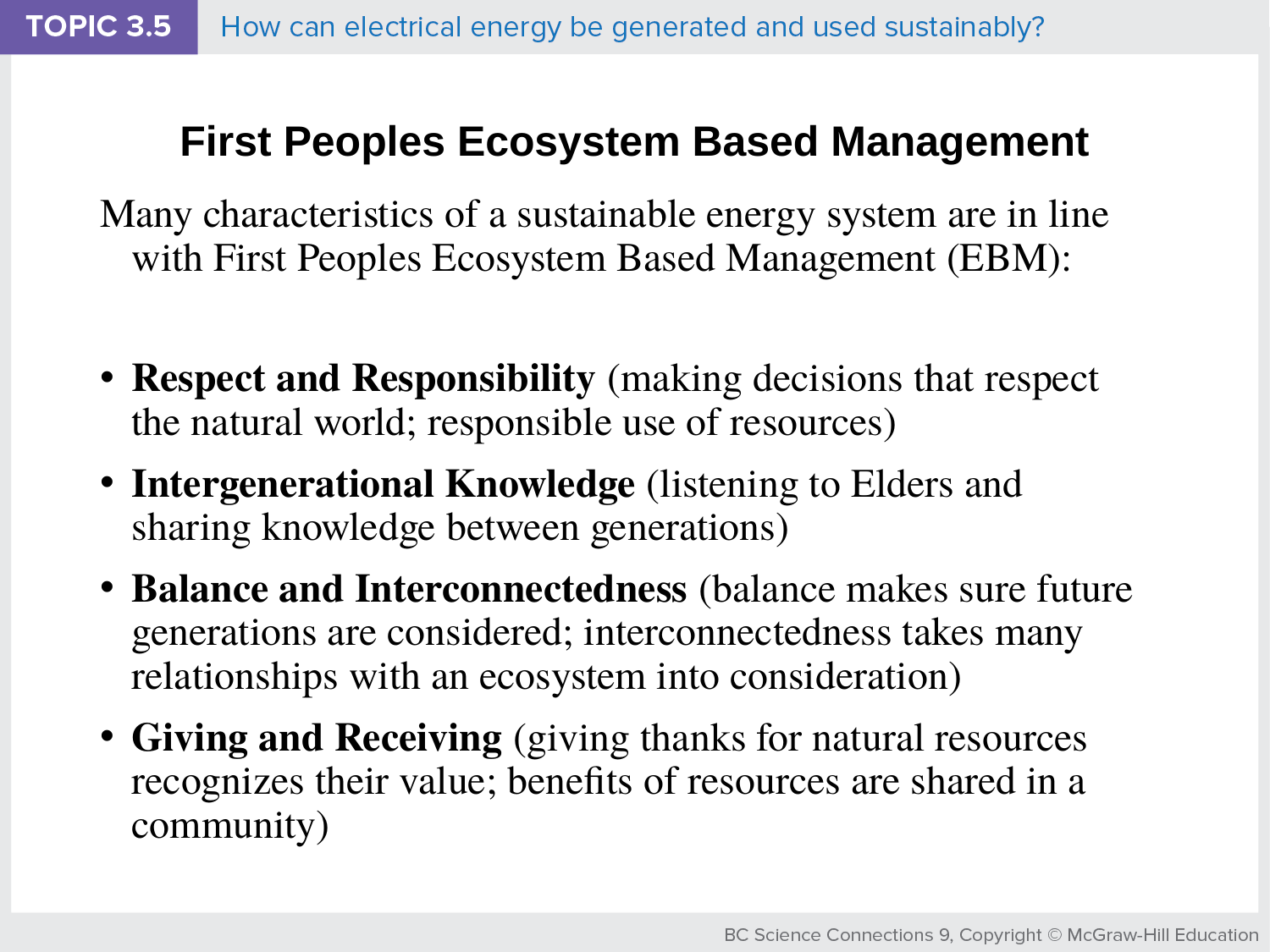

# First Peoples Ecosystem Based Management
Many characteristics of a sustainable energy system are in line with First Peoples Ecosystem Based Management (EBM):
Respect and Responsibility (making decisions that respect the natural world; responsible use of resources)
Intergenerational Knowledge (listening to Elders and sharing knowledge between generations)
Balance and Interconnectedness (balance makes sure future generations are considered; interconnectedness takes many relationships with an ecosystem into consideration)
Giving and Receiving (giving thanks for natural resources recognizes their value; benefits of resources are shared in a community)